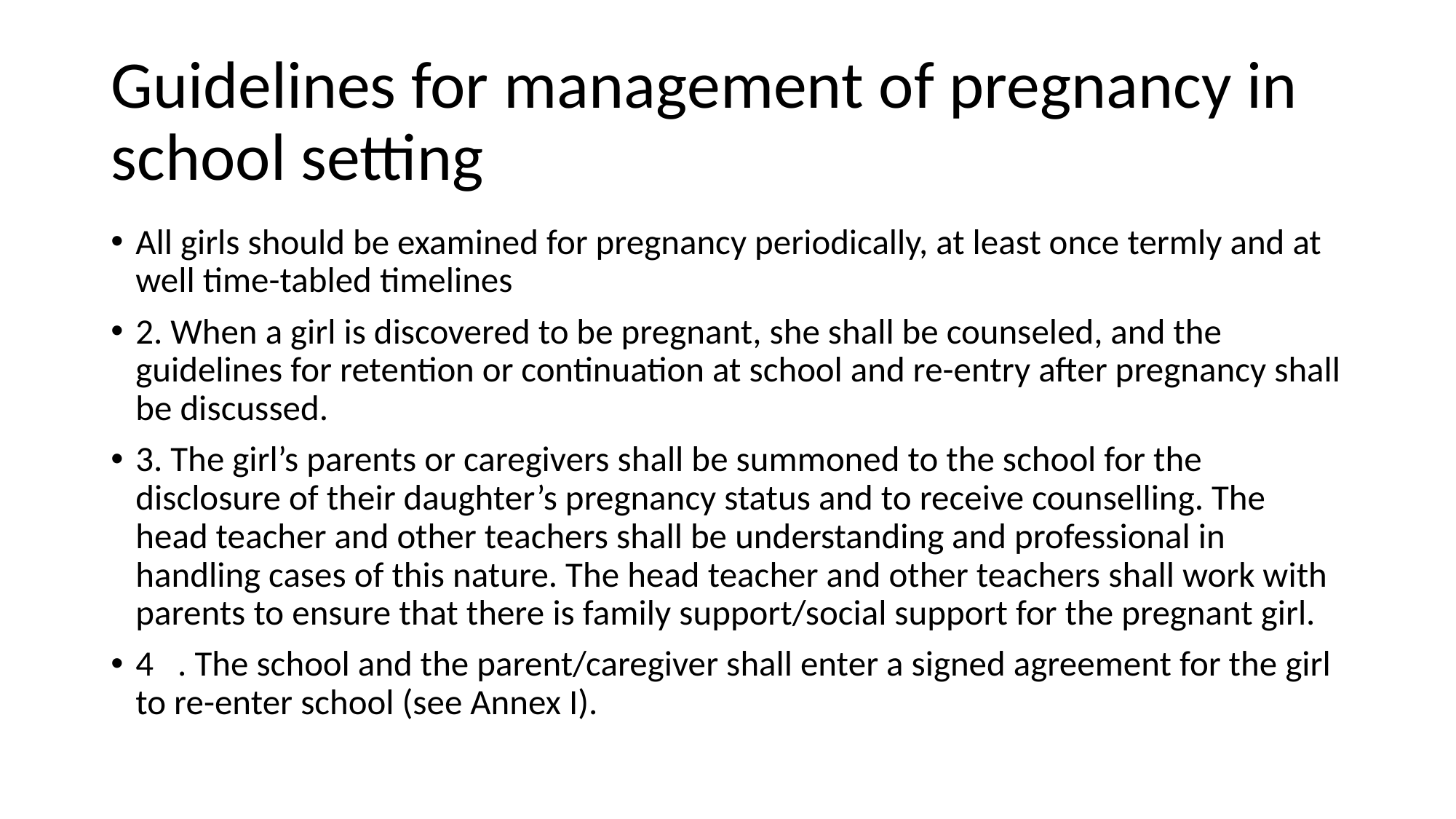

# Guidelines for management of pregnancy in school setting
All girls should be examined for pregnancy periodically, at least once termly and at well time-tabled timelines
2. When a girl is discovered to be pregnant, she shall be counseled, and the guidelines for retention or continuation at school and re-entry after pregnancy shall be discussed.
3. The girl’s parents or caregivers shall be summoned to the school for the disclosure of their daughter’s pregnancy status and to receive counselling. The head teacher and other teachers shall be understanding and professional in handling cases of this nature. The head teacher and other teachers shall work with parents to ensure that there is family support/social support for the pregnant girl.
4   . The school and the parent/caregiver shall enter a signed agreement for the girl to re-enter school (see Annex I).